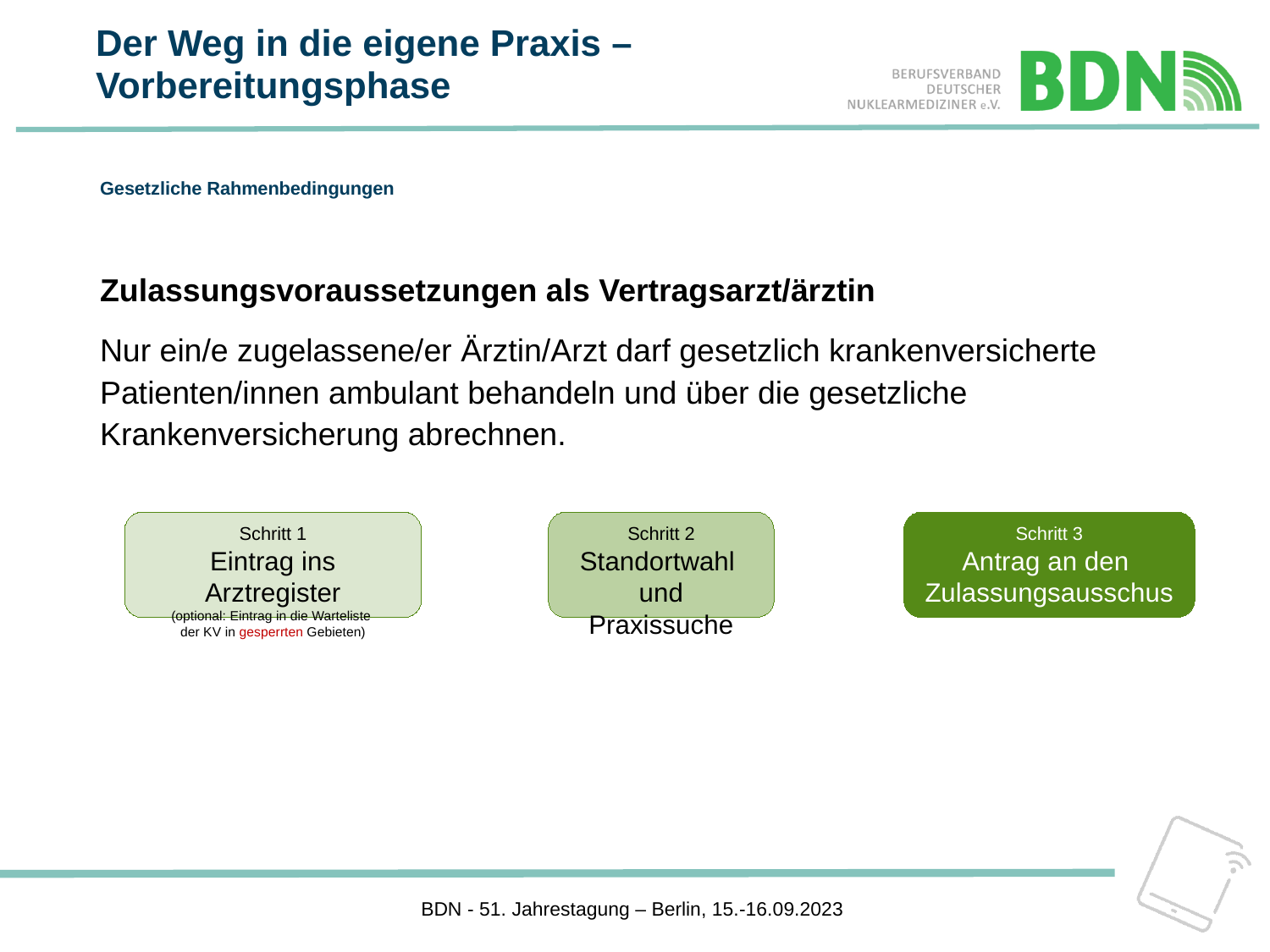

# Der Weg in die eigene Praxis – Vorbereitungsphase
Gesetzliche Rahmenbedingungen
Zulassungsvoraussetzungen als Vertragsarzt/ärztin
Nur ein/e zugelassene/er Ärztin/Arzt darf gesetzlich krankenversicherte Patienten/innen ambulant behandeln und über die gesetzliche Krankenversicherung abrechnen.

Schritt 2
Standortwahl
und Praxissuche
Schritt 1
Eintrag ins Arztregister
(optional: Eintrag in die Warteliste
der KV in gesperrten Gebieten)
Schritt 3
Antrag an den
Zulassungsausschuss